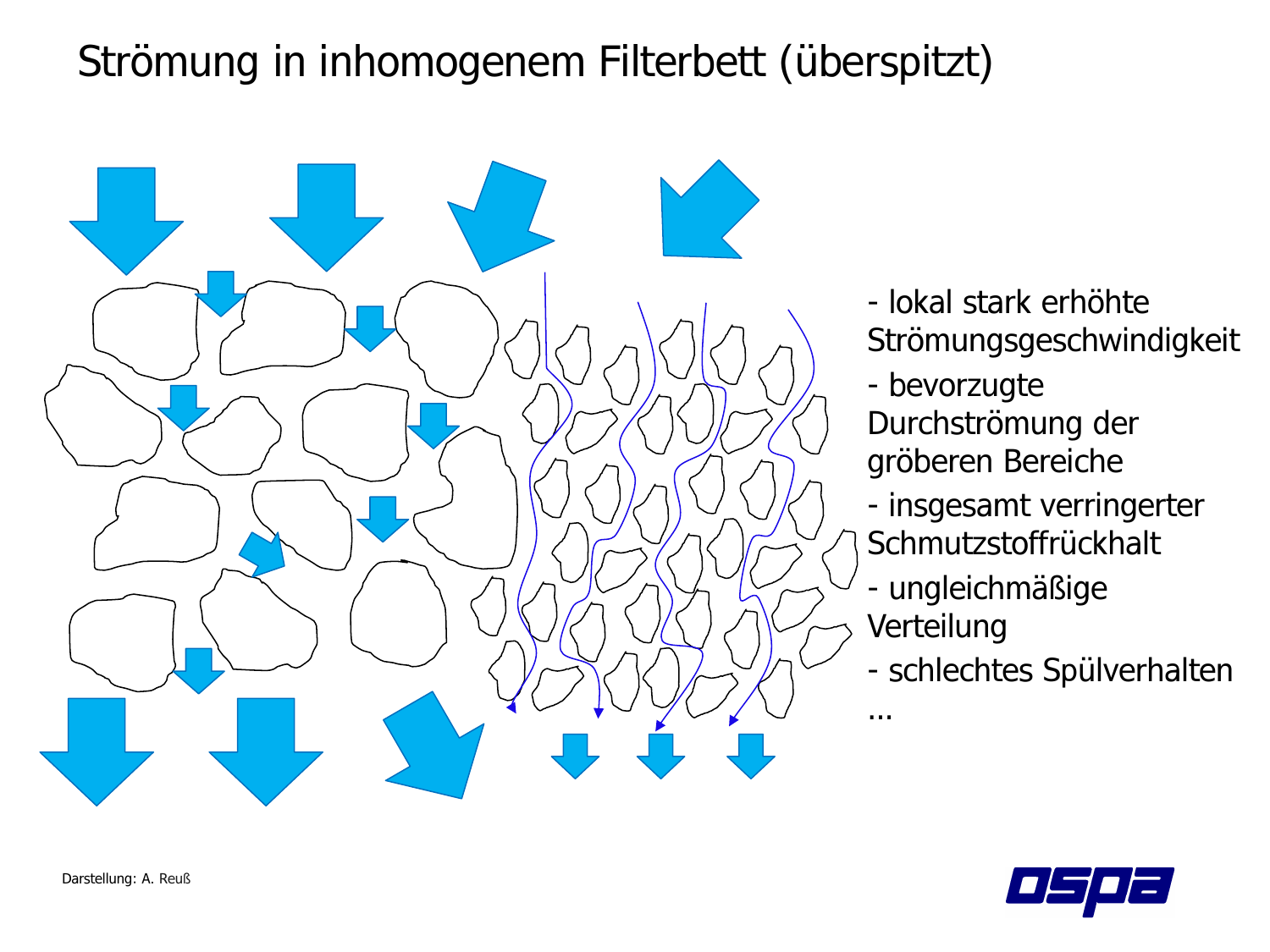

Strömung in inhomogenem Filterbett (überspitzt)

- lokal stark erhöhte Strömungsgeschwindigkeit
- bevorzugte Durchströmung der gröberen Bereiche
- insgesamt verringerter Schmutzstoffrückhalt
- ungleichmäßige Verteilung
- schlechtes Spülverhalten …
Darstellung: A. Reuß